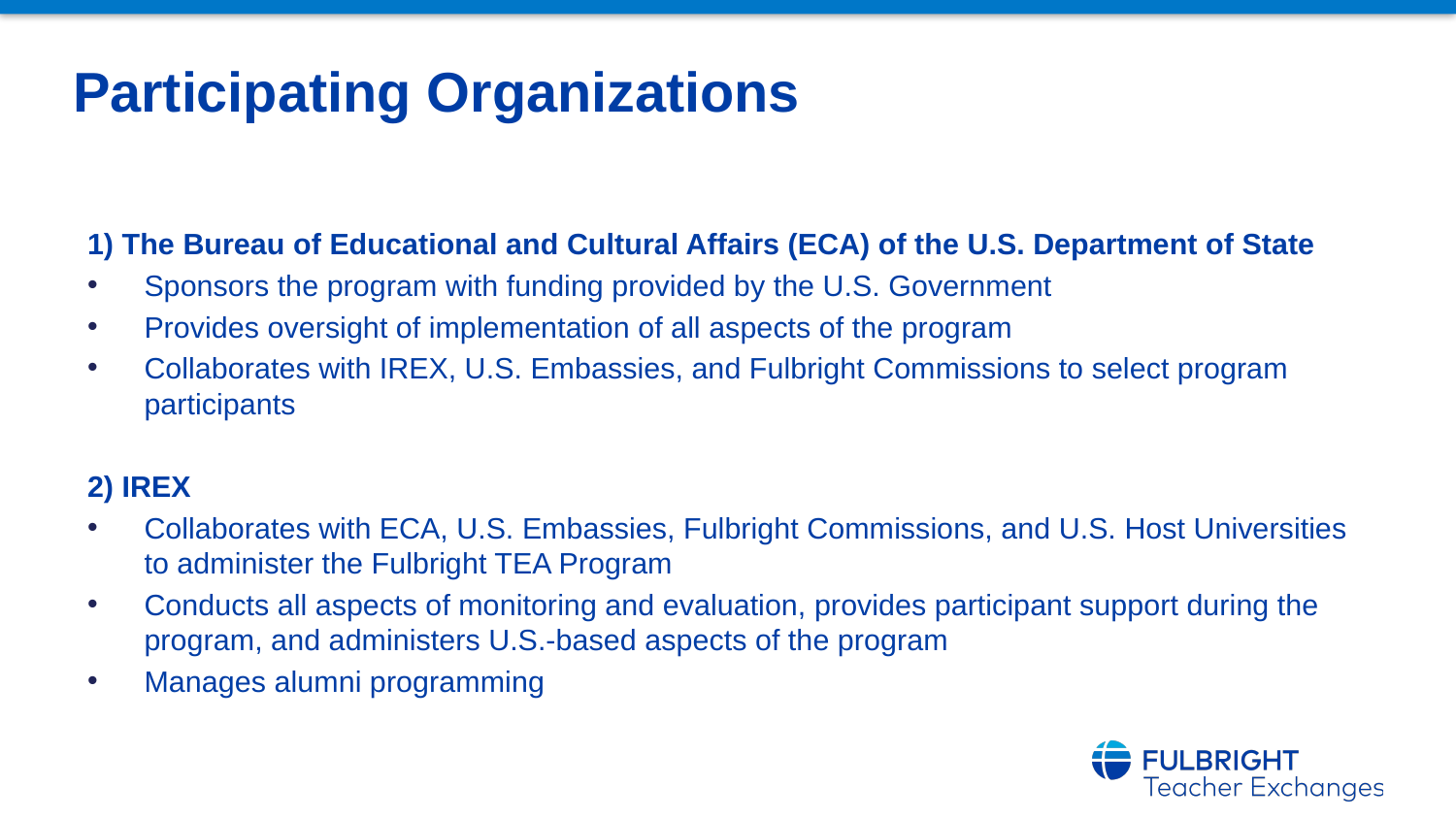

# Participating Organizations
1) The Bureau of Educational and Cultural Affairs (ECA) of the U.S. Department of State
Sponsors the program with funding provided by the U.S. Government
Provides oversight of implementation of all aspects of the program
Collaborates with IREX, U.S. Embassies, and Fulbright Commissions to select program participants

2) IREX
Collaborates with ECA, U.S. Embassies, Fulbright Commissions, and U.S. Host Universities to administer the Fulbright TEA Program
Conducts all aspects of monitoring and evaluation, provides participant support during the program, and administers U.S.-based aspects of the program
Manages alumni programming